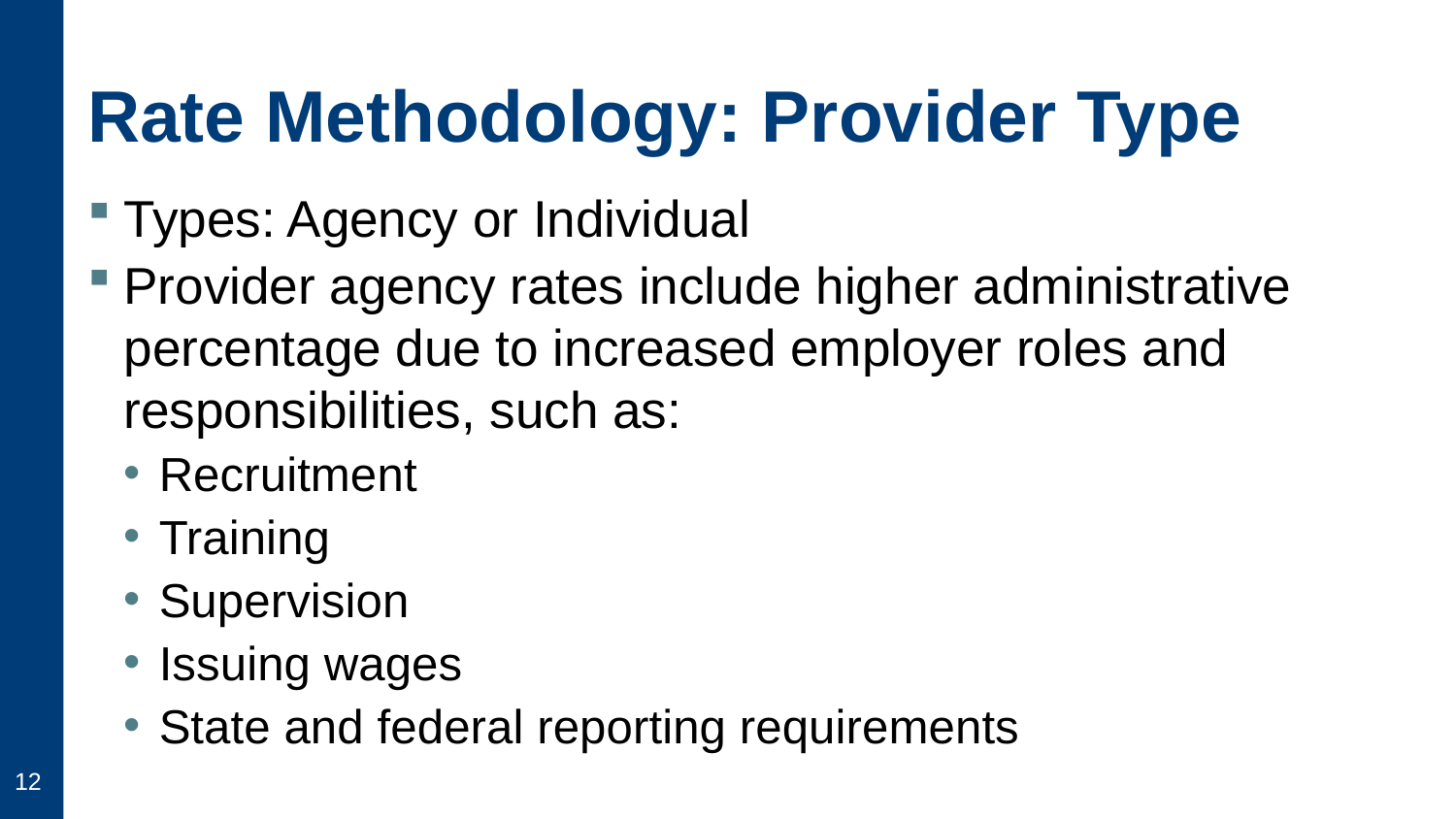

# Rate Methodology: Provider Type
Types: Agency or Individual
Provider agency rates include higher administrative percentage due to increased employer roles and responsibilities, such as:
Recruitment
Training
Supervision
Issuing wages
State and federal reporting requirements
12